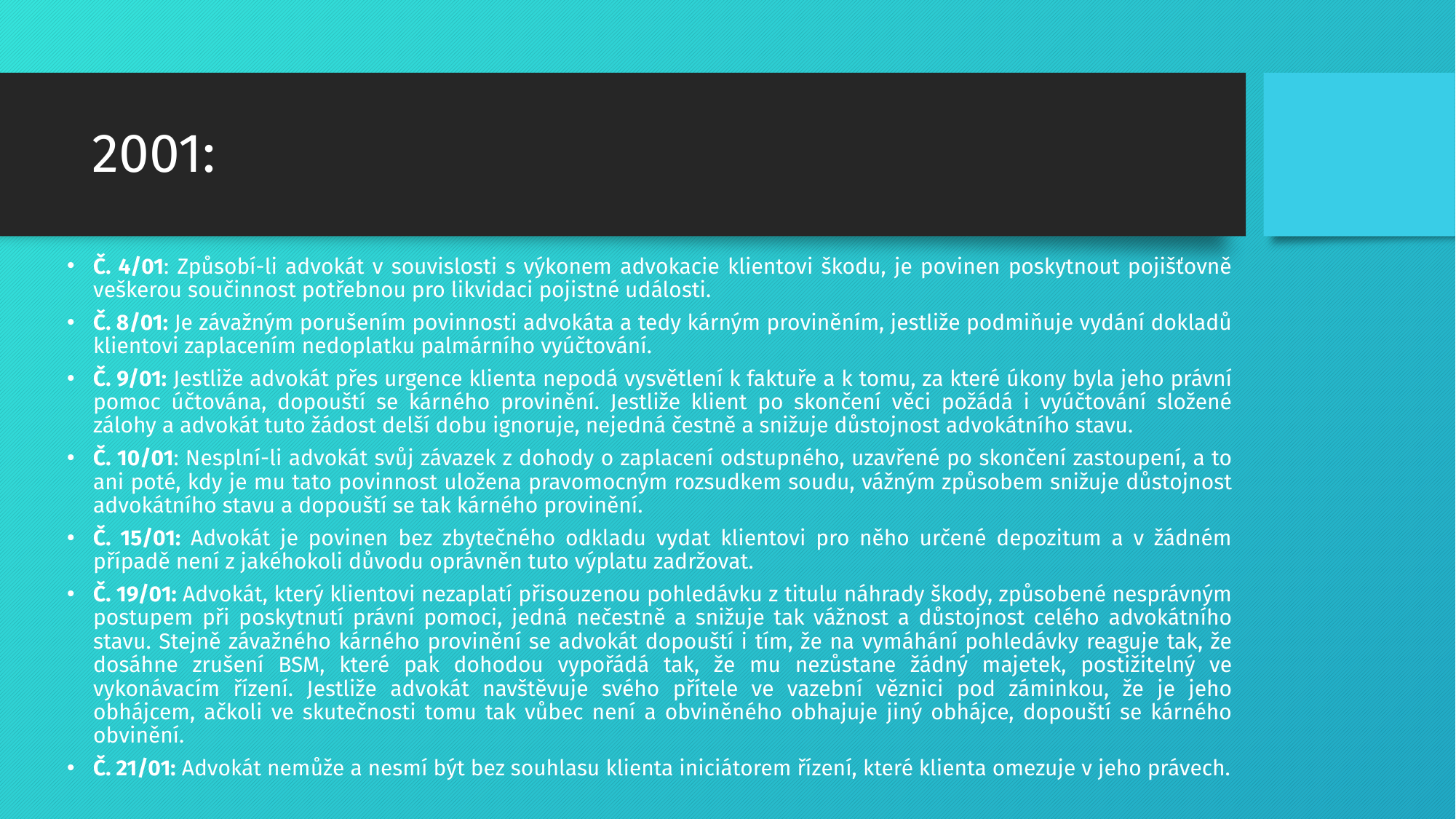

# 2001:
Č. 4/01: Způsobí-li advokát v souvislosti s výkonem advokacie klientovi škodu, je povinen poskytnout pojišťovně veškerou součinnost potřebnou pro likvidaci pojistné události.
Č. 8/01: Je závažným porušením povinnosti advokáta a tedy kárným proviněním, jestliže podmiňuje vydání dokladů klientovi zaplacením nedoplatku palmárního vyúčtování.
Č. 9/01: Jestliže advokát přes urgence klienta nepodá vysvětlení k faktuře a k tomu, za které úkony byla jeho právní pomoc účtována, dopouští se kárného provinění. Jestliže klient po skončení věci požádá i vyúčtování složené zálohy a advokát tuto žádost delší dobu ignoruje, nejedná čestně a snižuje důstojnost advokátního stavu.
Č. 10/01: Nesplní-li advokát svůj závazek z dohody o zaplacení odstupného, uzavřené po skončení zastoupení, a to ani poté, kdy je mu tato povinnost uložena pravomocným rozsudkem soudu, vážným způsobem snižuje důstojnost advokátního stavu a dopouští se tak kárného provinění.
Č. 15/01: Advokát je povinen bez zbytečného odkladu vydat klientovi pro něho určené depozitum a v žádném případě není z jakéhokoli důvodu oprávněn tuto výplatu zadržovat.
Č. 19/01: Advokát, který klientovi nezaplatí přisouzenou pohledávku z titulu náhrady škody, způsobené nesprávným postupem při poskytnutí právní pomoci, jedná nečestně a snižuje tak vážnost a důstojnost celého advokátního stavu. Stejně závažného kárného provinění se advokát dopouští i tím, že na vymáhání pohledávky reaguje tak, že dosáhne zrušení BSM, které pak dohodou vypořádá tak, že mu nezůstane žádný majetek, postižitelný ve vykonávacím řízení. Jestliže advokát navštěvuje svého přítele ve vazební věznici pod záminkou, že je jeho obhájcem, ačkoli ve skutečnosti tomu tak vůbec není a obviněného obhajuje jiný obhájce, dopouští se kárného obvinění.
Č. 21/01: Advokát nemůže a nesmí být bez souhlasu klienta iniciátorem řízení, které klienta omezuje v jeho právech.